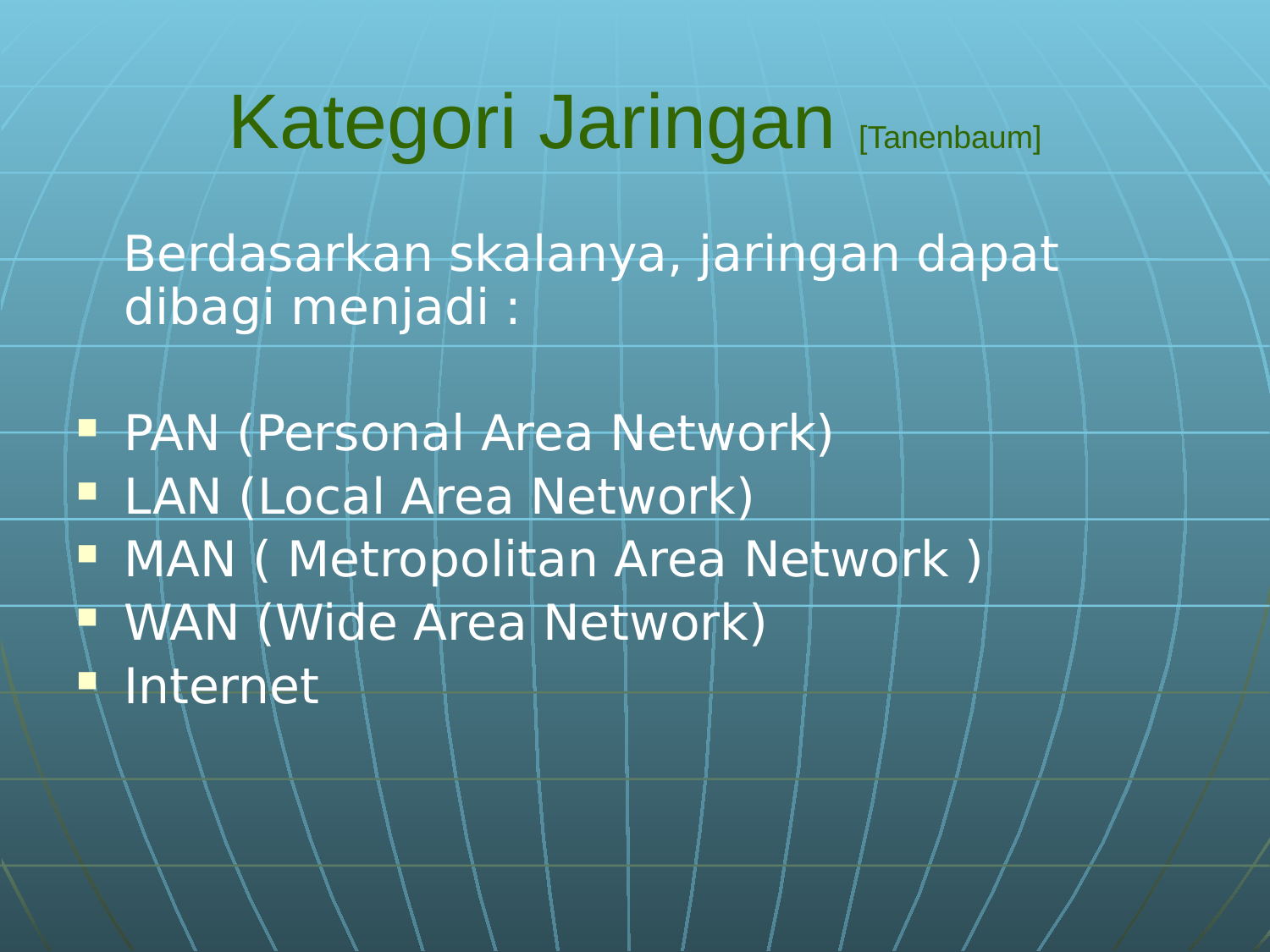

# Kategori Jaringan [Tanenbaum]
   Berdasarkan skalanya, jaringan dapat dibagi menjadi :

PAN (Personal Area Network)
LAN (Local Area Network)
MAN ( Metropolitan Area Network )
WAN (Wide Area Network)
Internet